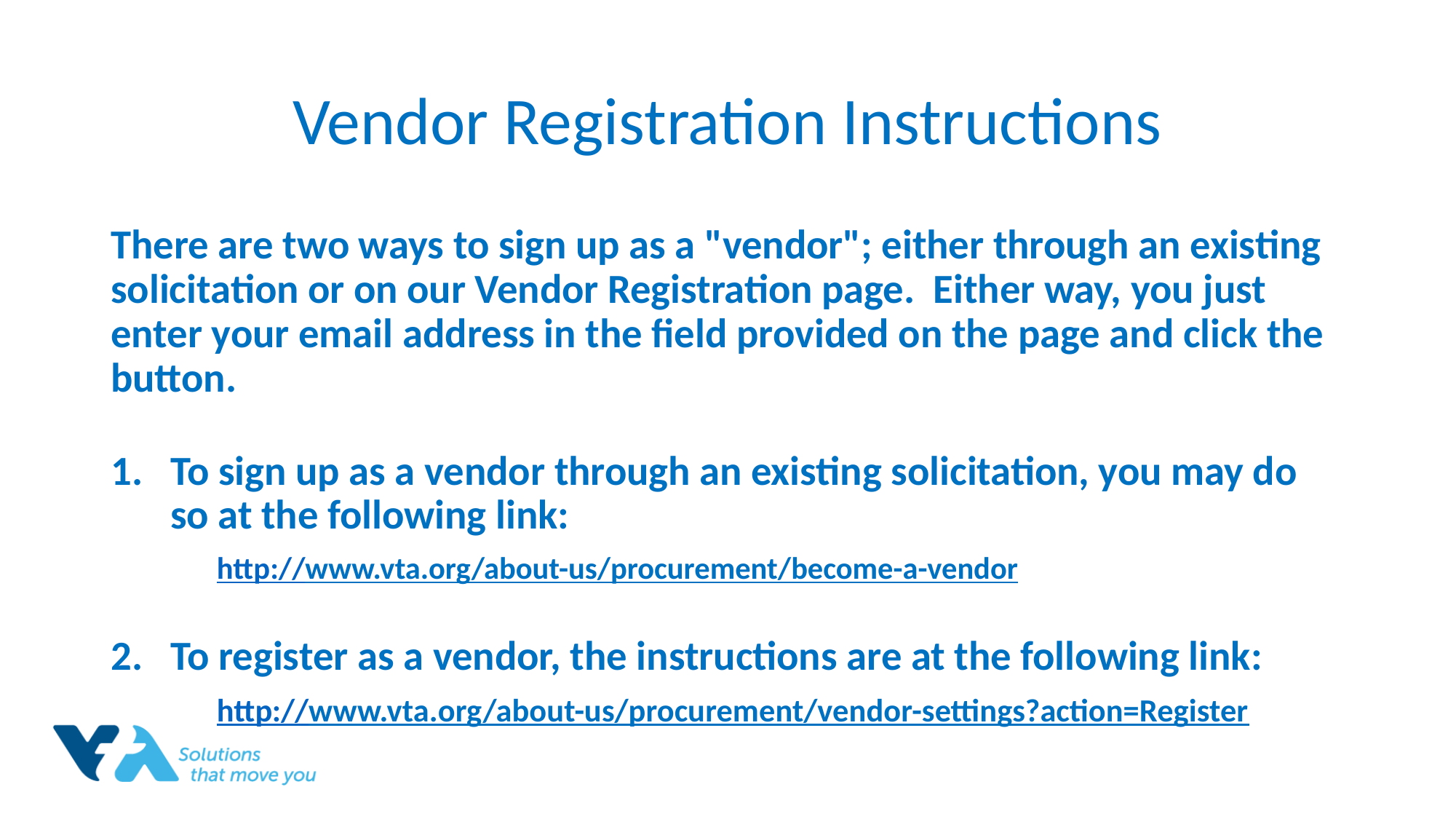

# Vendor Registration Instructions
There are two ways to sign up as a "vendor"; either through an existing solicitation or on our Vendor Registration page.  Either way, you just enter your email address in the field provided on the page and click the button.

To sign up as a vendor through an existing solicitation, you may do so at the following link:
	http://www.vta.org/about-us/procurement/become-a-vendor

To register as a vendor, the instructions are at the following link:
	http://www.vta.org/about-us/procurement/vendor-settings?action=Register